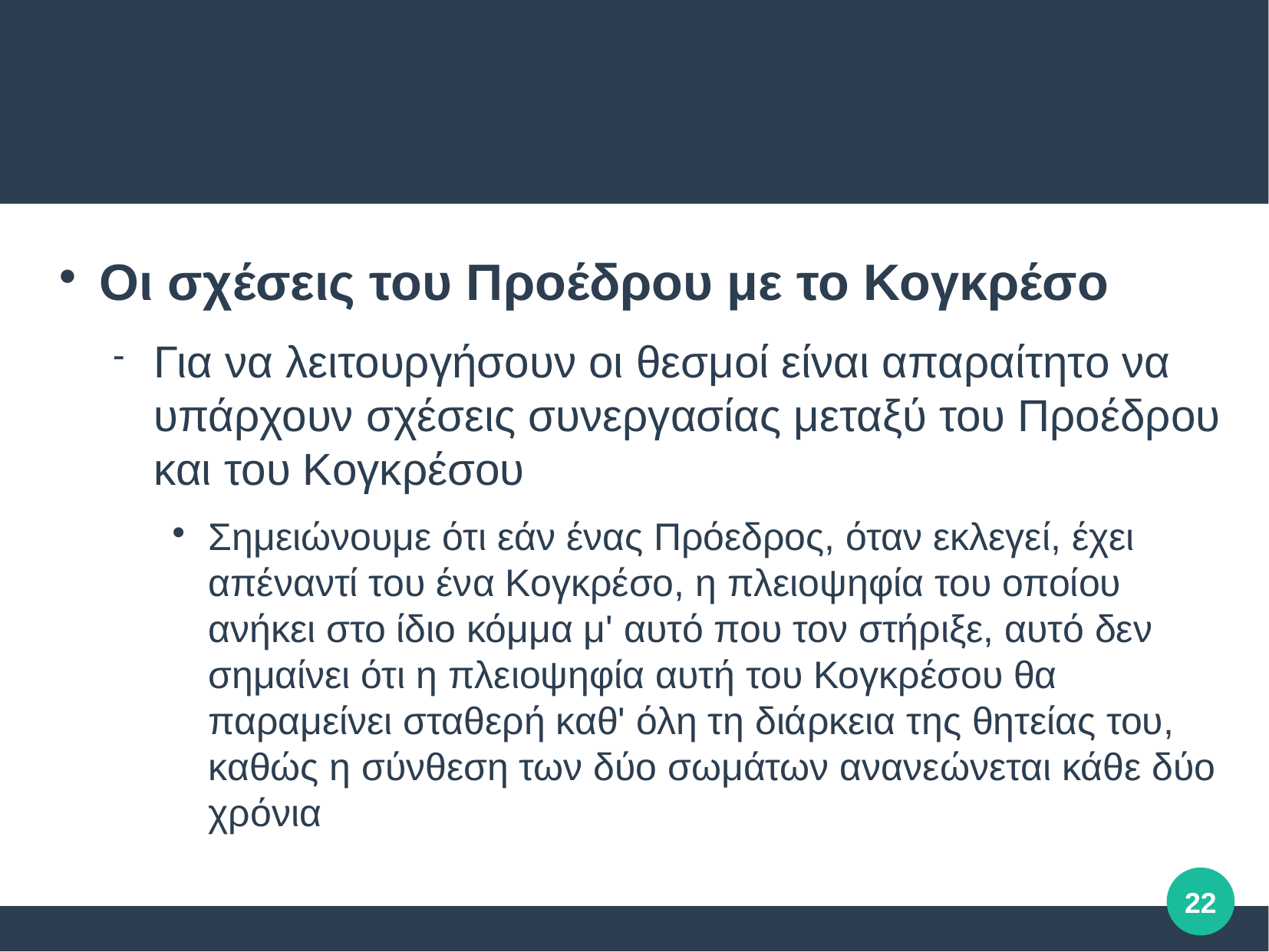

#
Οι σχέσεις του Προέδρου με το Κογκρέσο
Για να λειτουργήσουν οι θεσμοί είναι απαραίτητο να υπάρχουν σχέσεις συνεργασίας μεταξύ του Προέδρου και του Κογκρέσου
Σημειώνουμε ότι εάν ένας Πρόεδρος, όταν εκλεγεί, έχει απέναντί του ένα Κογκρέσο, η πλειοψηφία του οποίου ανήκει στο ίδιο κόμμα μ' αυτό που τον στήριξε, αυτό δεν σημαίνει ότι η πλειοψηφία αυτή του Κογκρέσου θα παραμείνει σταθερή καθ' όλη τη διάρκεια της θητείας του, καθώς η σύνθεση των δύο σωμάτων ανανεώνεται κάθε δύο χρόνια
22